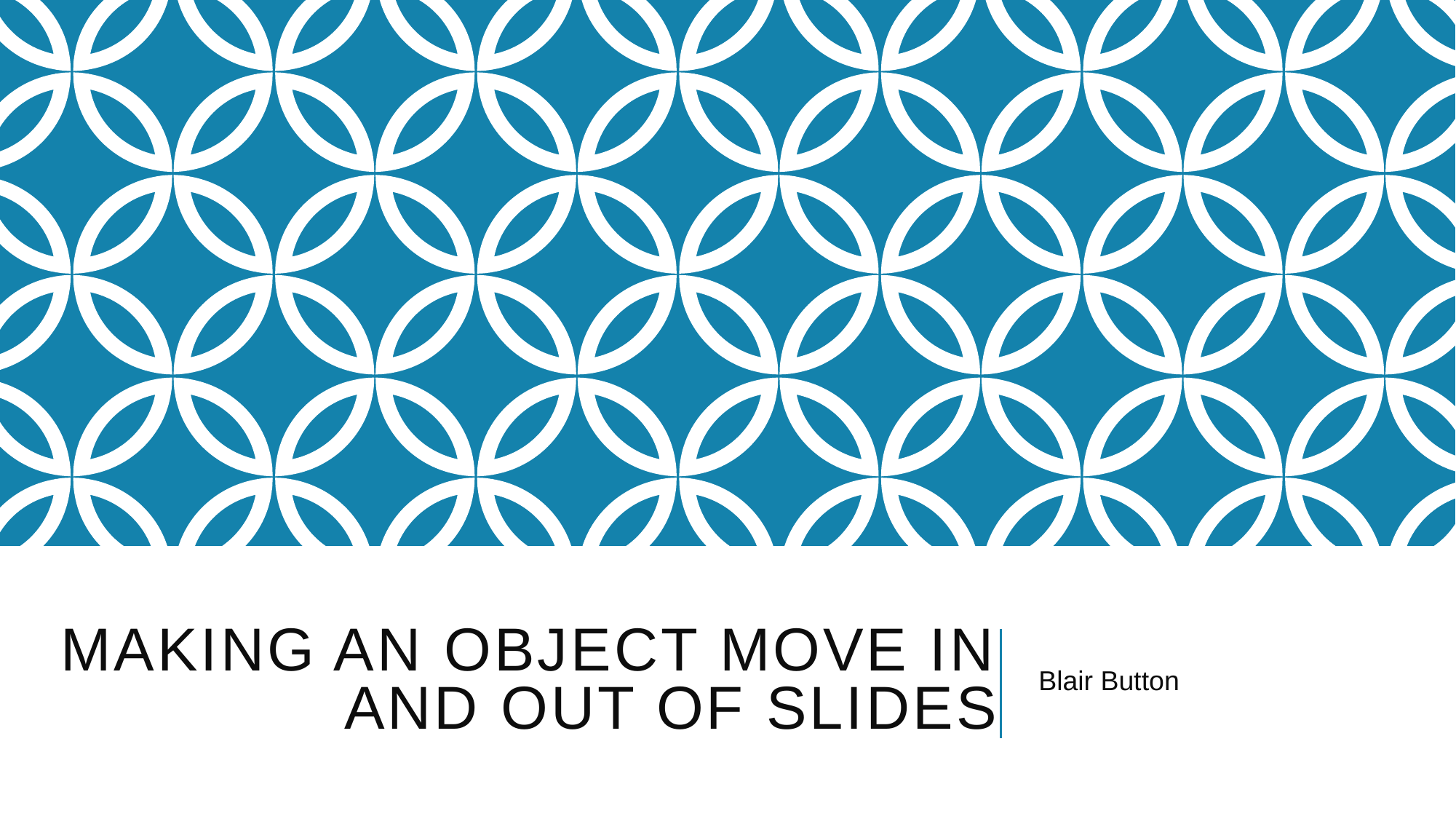

Blair Button
# Making an object move in and out of slides